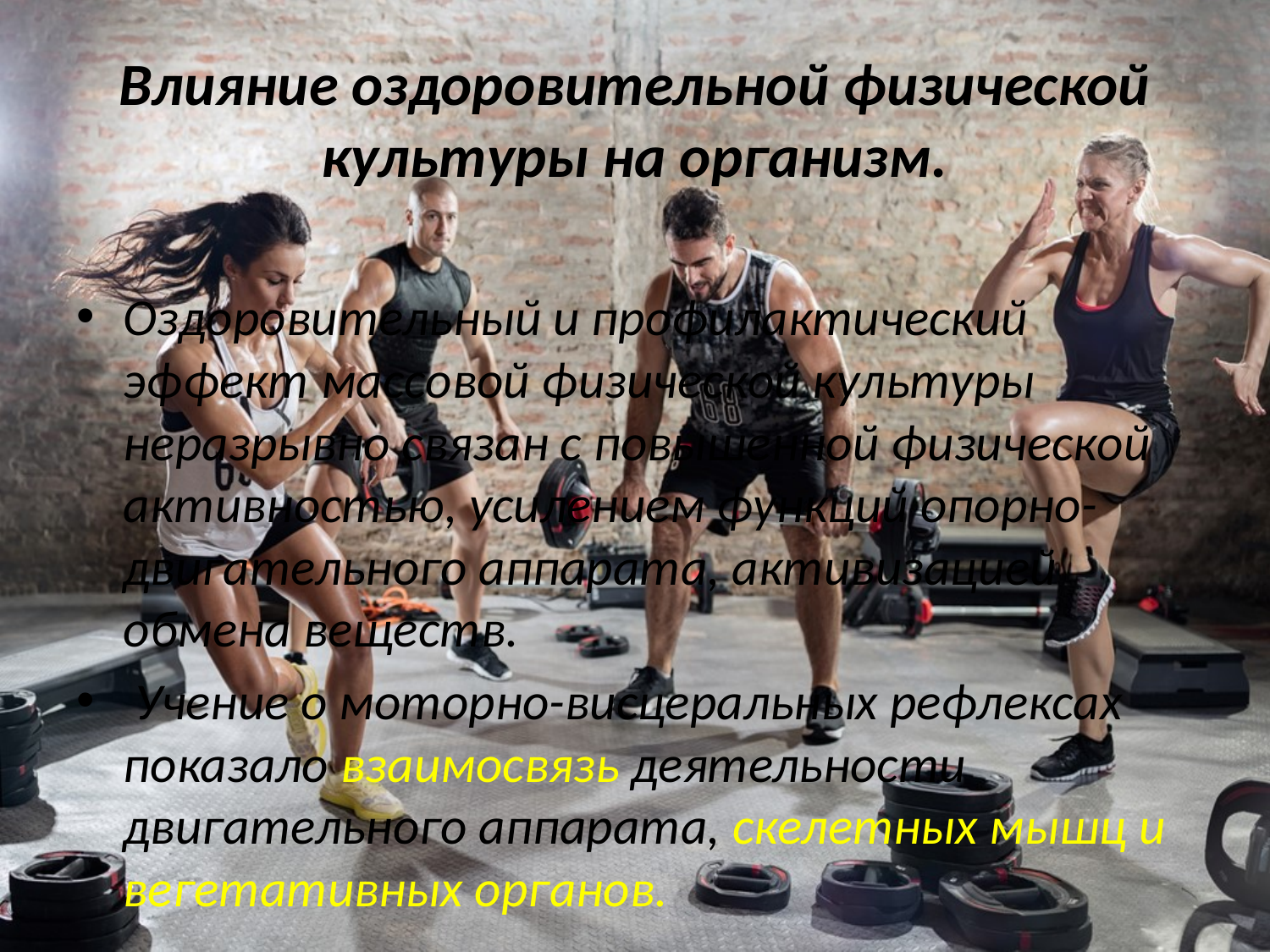

# Влияние оздоровительной физической культуры на организм.
Оздоровительный и профилактический эффект массовой физической культуры неразрывно связан с повышенной физической активностью, усилением функций опорно-двигательного аппарата, активизацией обмена веществ.
 Учение о моторно-висцеральных рефлексах показало взаимосвязь деятельности двигательного аппарата, скелетных мышц и вегетативных органов.